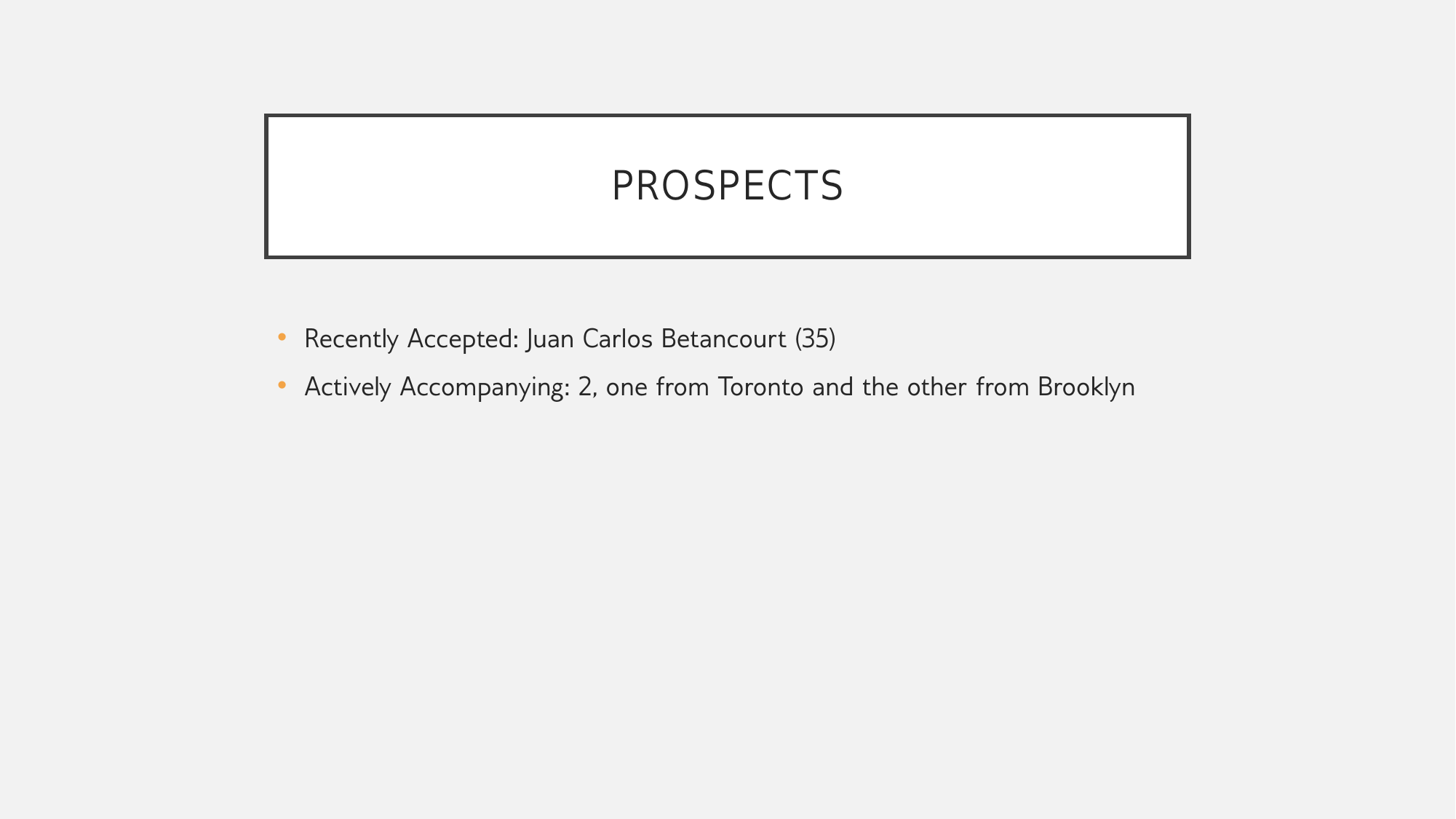

# Prospects
Recently Accepted: Juan Carlos Betancourt (35)
Actively Accompanying: 2, one from Toronto and the other from Brooklyn